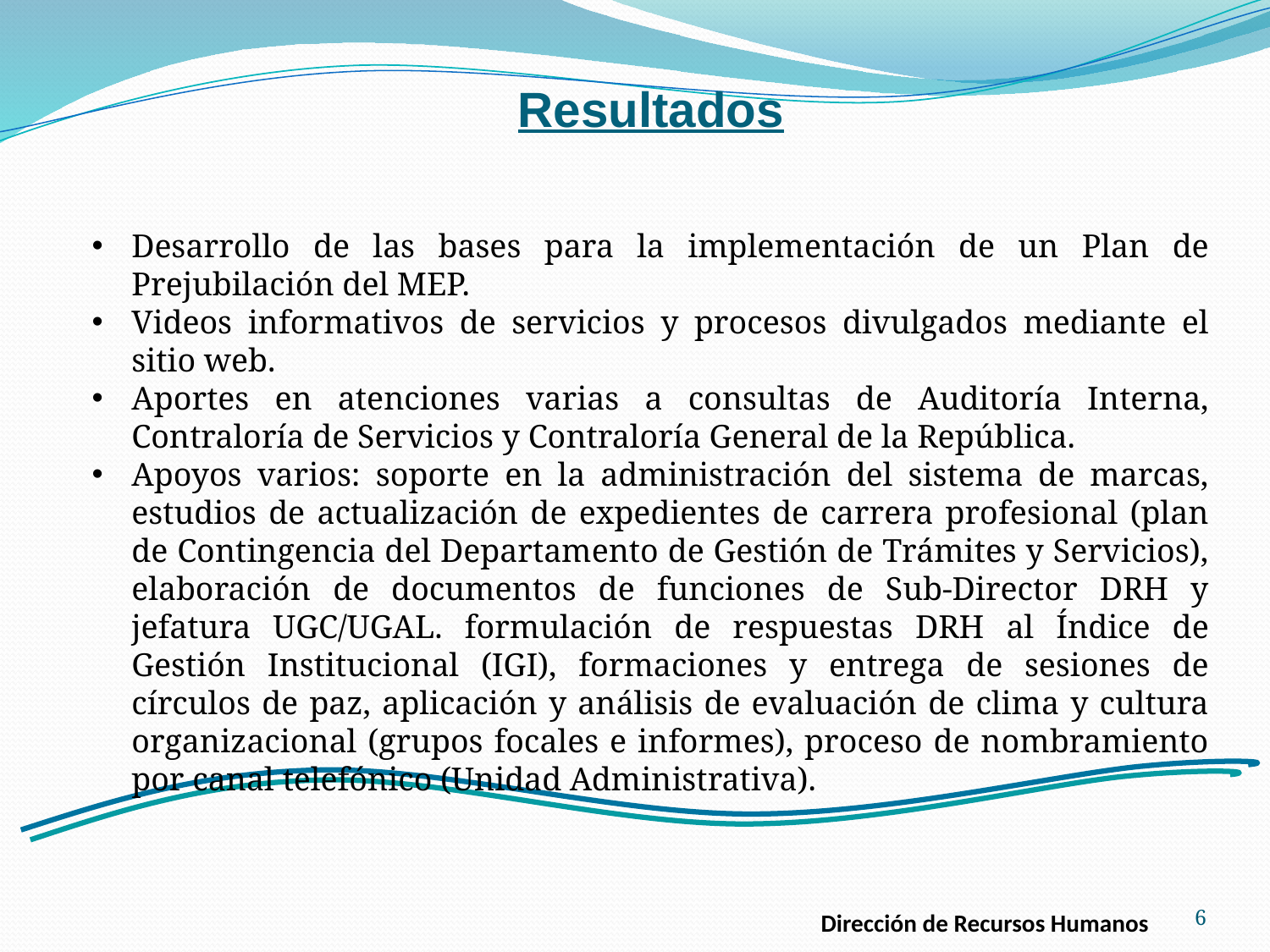

Resultados

Desarrollo de las bases para la implementación de un Plan de Prejubilación del MEP.
Videos informativos de servicios y procesos divulgados mediante el sitio web.
Aportes en atenciones varias a consultas de Auditoría Interna, Contraloría de Servicios y Contraloría General de la República.
Apoyos varios: soporte en la administración del sistema de marcas, estudios de actualización de expedientes de carrera profesional (plan de Contingencia del Departamento de Gestión de Trámites y Servicios), elaboración de documentos de funciones de Sub-Director DRH y jefatura UGC/UGAL. formulación de respuestas DRH al Índice de Gestión Institucional (IGI), formaciones y entrega de sesiones de círculos de paz, aplicación y análisis de evaluación de clima y cultura organizacional (grupos focales e informes), proceso de nombramiento por canal telefónico (Unidad Administrativa).

6
Dirección de Recursos Humanos